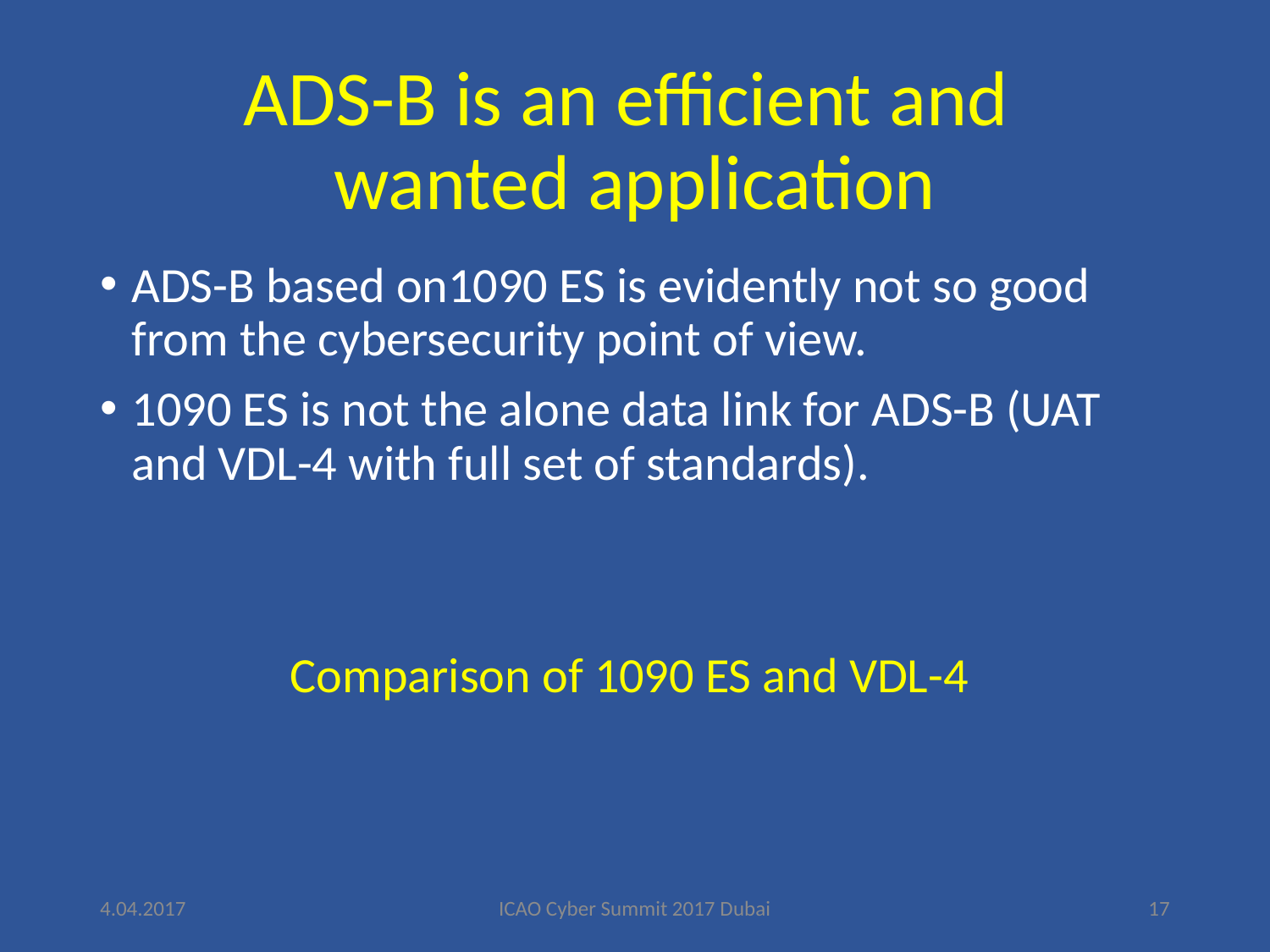

# ADS-B is an efficient and wanted application
ADS-B based on1090 ES is evidently not so good from the cybersecurity point of view.
1090 ES is not the alone data link for ADS-B (UAT and VDL-4 with full set of standards).

Comparison of 1090 ES and VDL-4
4.04.2017
ICAO Cyber Summit 2017 Dubai
17